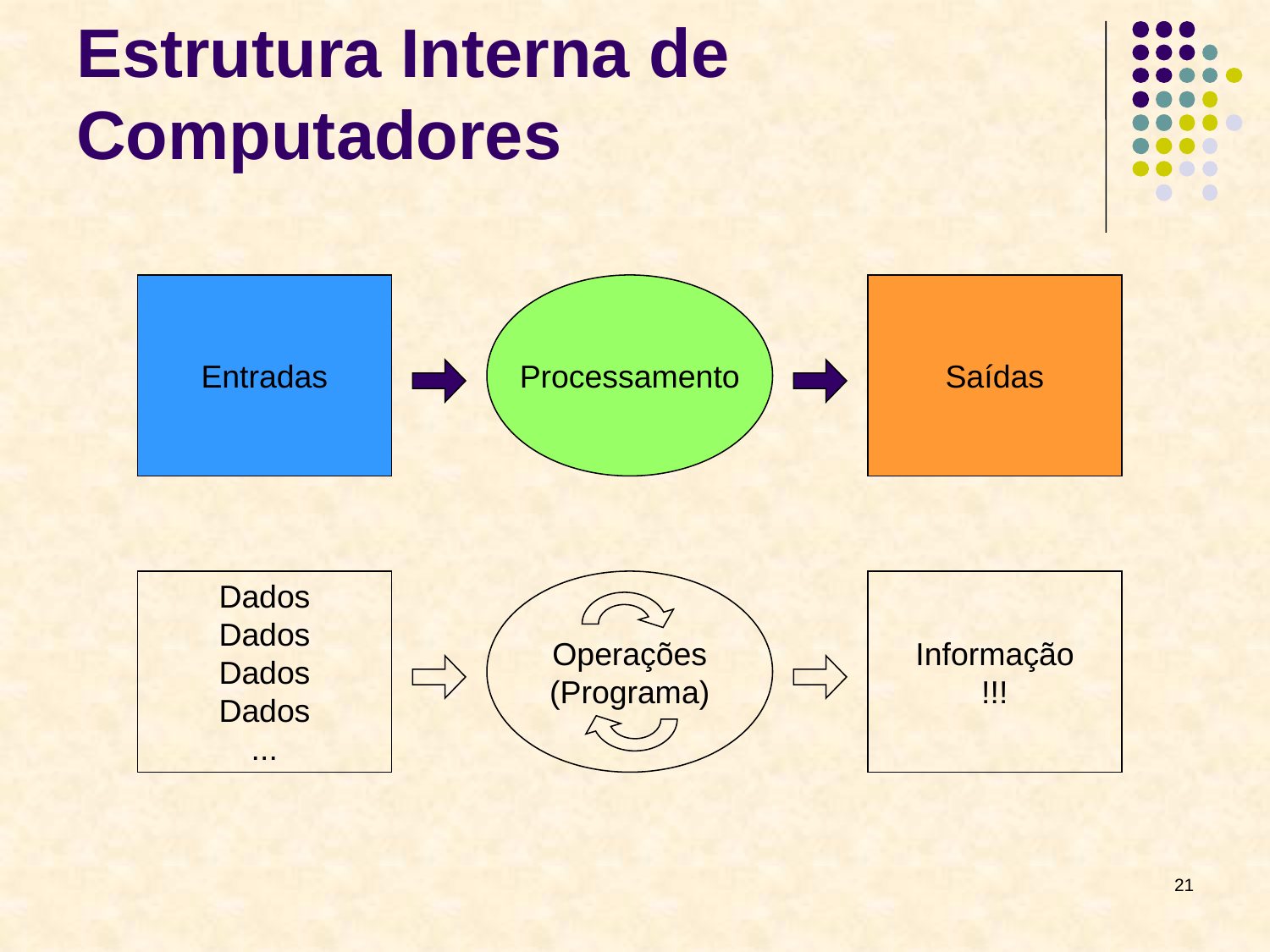

# Estrutura Interna de Computadores
Entradas
Processamento
Saídas

Dados
Dados
Dados
Dados
...
Operações
(Programa)
Informação
!!!

21